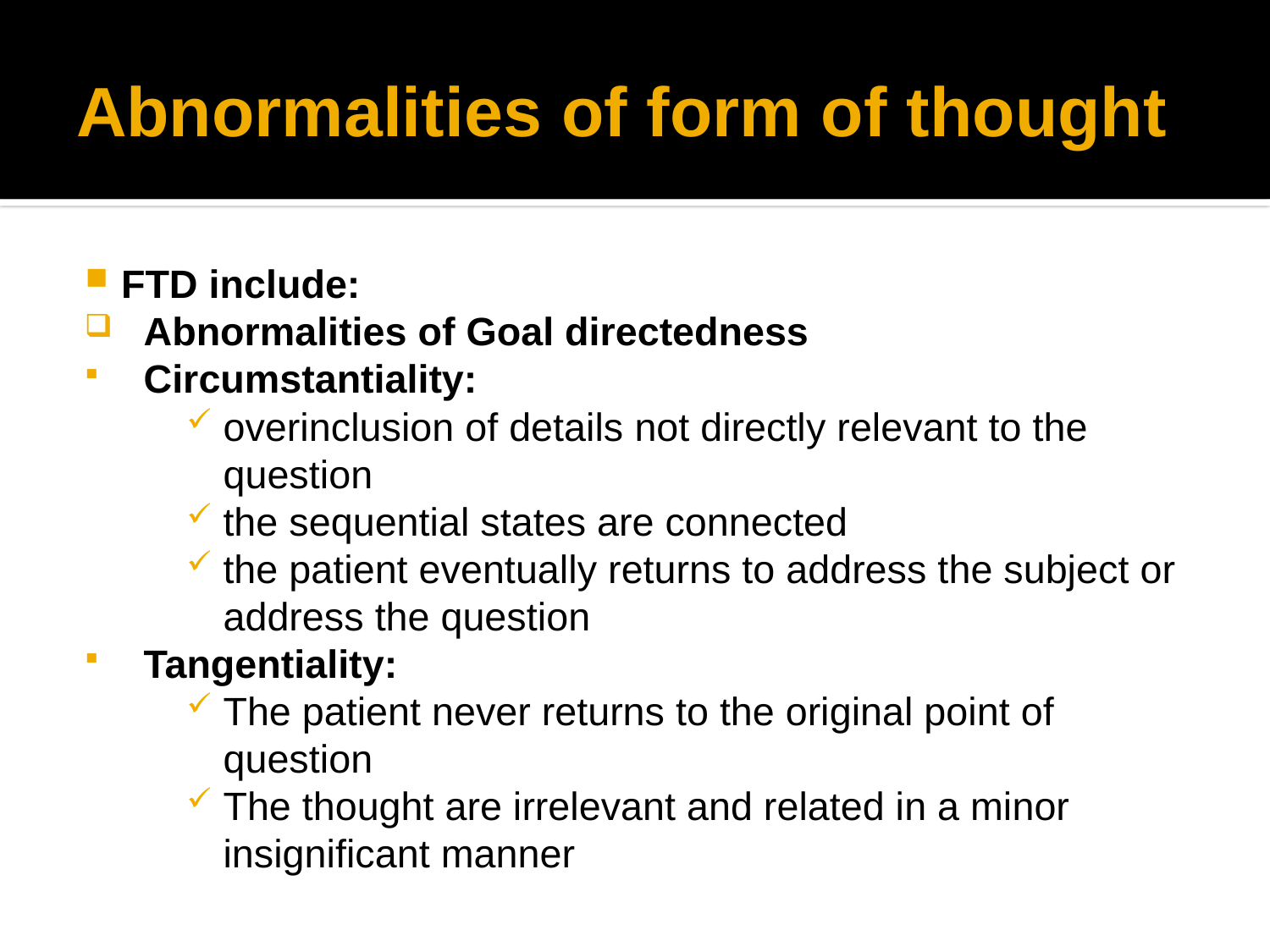

# Abnormalities of form of thought
FTD include:
Abnormalities of Goal directedness
Circumstantiality:
overinclusion of details not directly relevant to the question
the sequential states are connected
the patient eventually returns to address the subject or address the question
Tangentiality:
The patient never returns to the original point of question
The thought are irrelevant and related in a minor insignificant manner